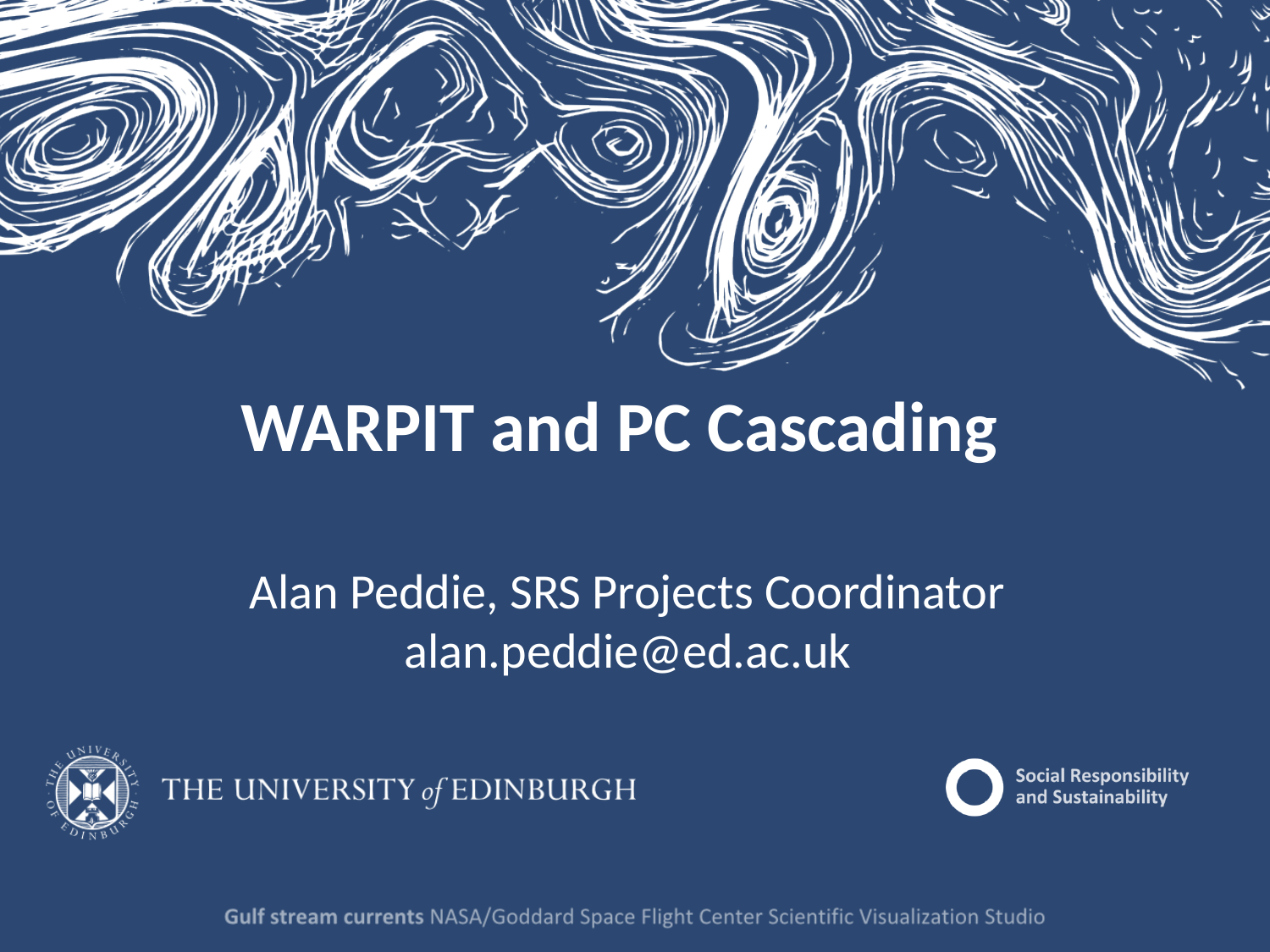

# WARPIT and PC Cascading

Alan Peddie, SRS Projects Coordinator
alan.peddie@ed.ac.uk